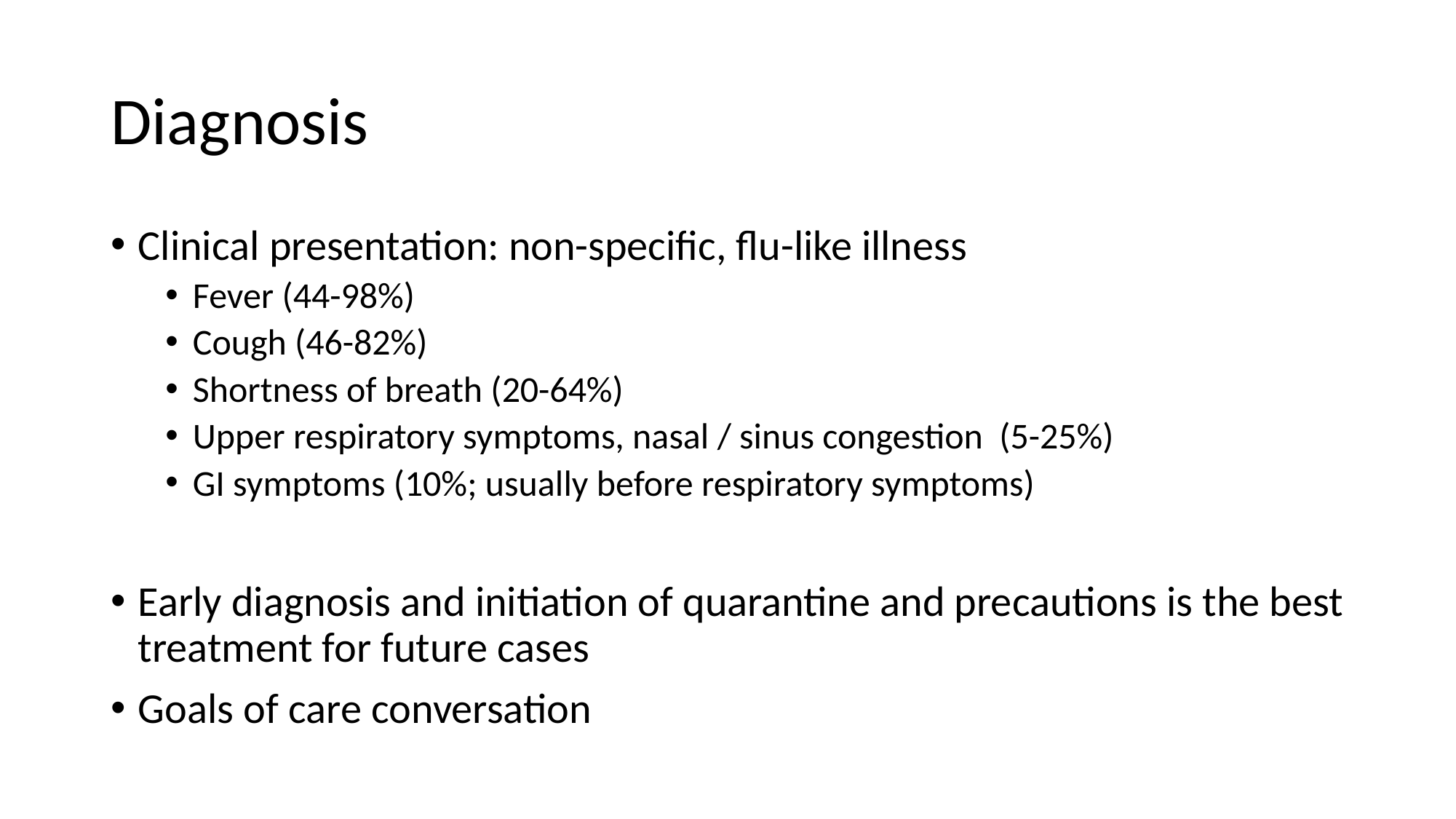

# Diagnosis
Clinical presentation: non-specific, flu-like illness
Fever (44-98%)
Cough (46-82%)
Shortness of breath (20-64%)
Upper respiratory symptoms, nasal / sinus congestion  (5-25%)
GI symptoms (10%; usually before respiratory symptoms)

Early diagnosis and initiation of quarantine and precautions is the best treatment for future cases
Goals of care conversation